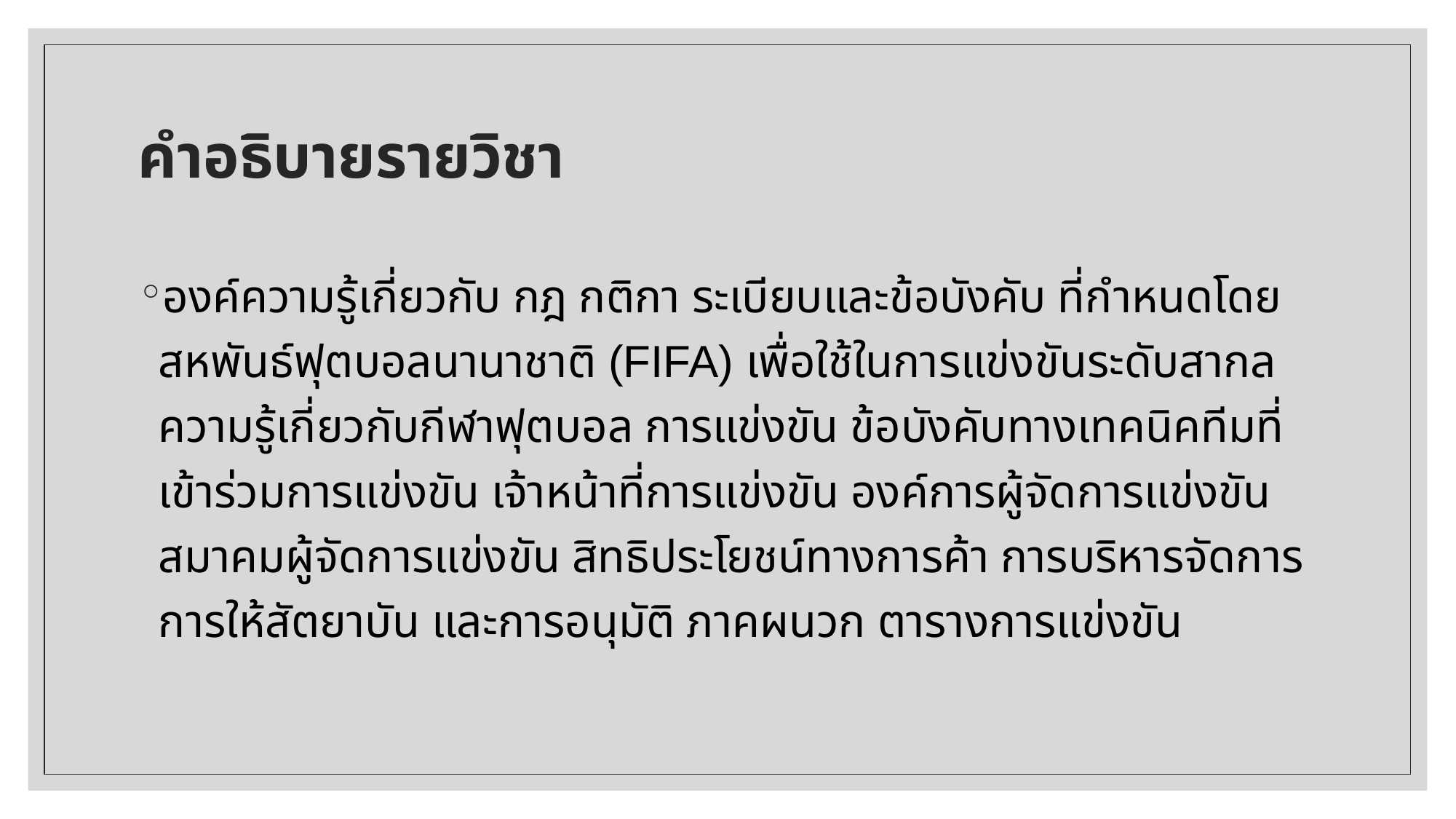

# คำอธิบายรายวิชา
องค์ความรู้เกี่ยวกับ กฎ กติกา ระเบียบและข้อบังคับ ที่กำหนดโดย สหพันธ์ฟุตบอลนานาชาติ (FIFA) เพื่อใช้ในการแข่งขันระดับสากล ความรู้เกี่ยวกับกีฬาฟุตบอล การแข่งขัน ข้อบังคับทางเทคนิคทีมที่เข้าร่วมการแข่งขัน เจ้าหน้าที่การแข่งขัน องค์การผู้จัดการแข่งขัน สมาคมผู้จัดการแข่งขัน สิทธิประโยชน์ทางการค้า การบริหารจัดการ การให้สัตยาบัน และการอนุมัติ ภาคผนวก ตารางการแข่งขัน